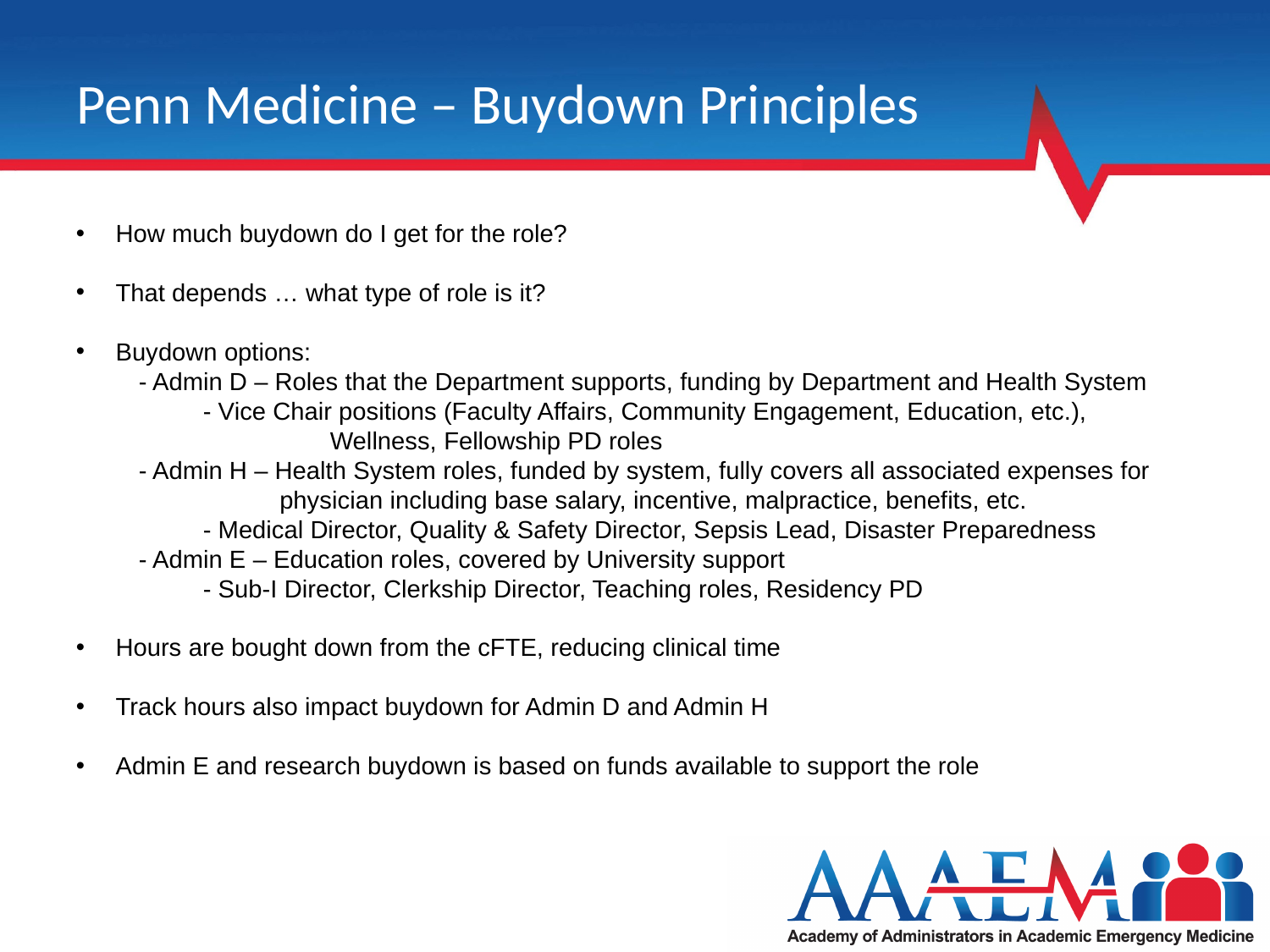

# Penn Medicine – Buydown Principles
How much buydown do I get for the role?

That depends … what type of role is it?

Buydown options:
         - Admin D – Roles that the Department supports, funding by Department and Health System
	- Vice Chair positions (Faculty Affairs, Community Engagement, Education, etc.), 		Wellness, Fellowship PD roles
         - Admin H – Health System roles, funded by system, fully covers all associated expenses for 	           physician including base salary, incentive, malpractice, benefits, etc.
	- Medical Director, Quality & Safety Director, Sepsis Lead, Disaster Preparedness
         - Admin E – Education roles, covered by University support
	- Sub-I Director, Clerkship Director, Teaching roles, Residency PD

Hours are bought down from the cFTE, reducing clinical time

Track hours also impact buydown for Admin D and Admin H

Admin E and research buydown is based on funds available to support the role